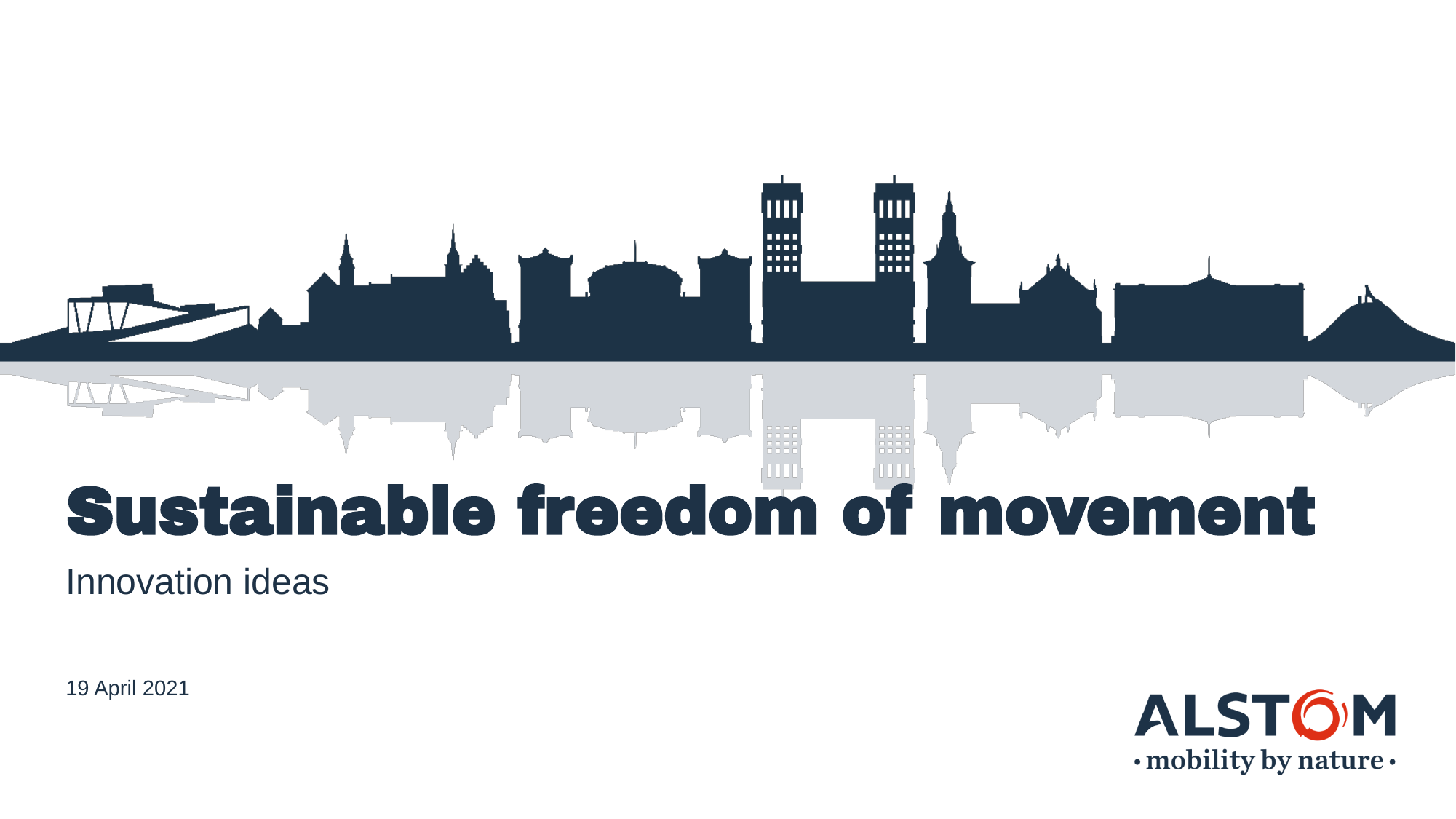

# Sustainable freedom of movement
Innovation ideas
19 April 2021